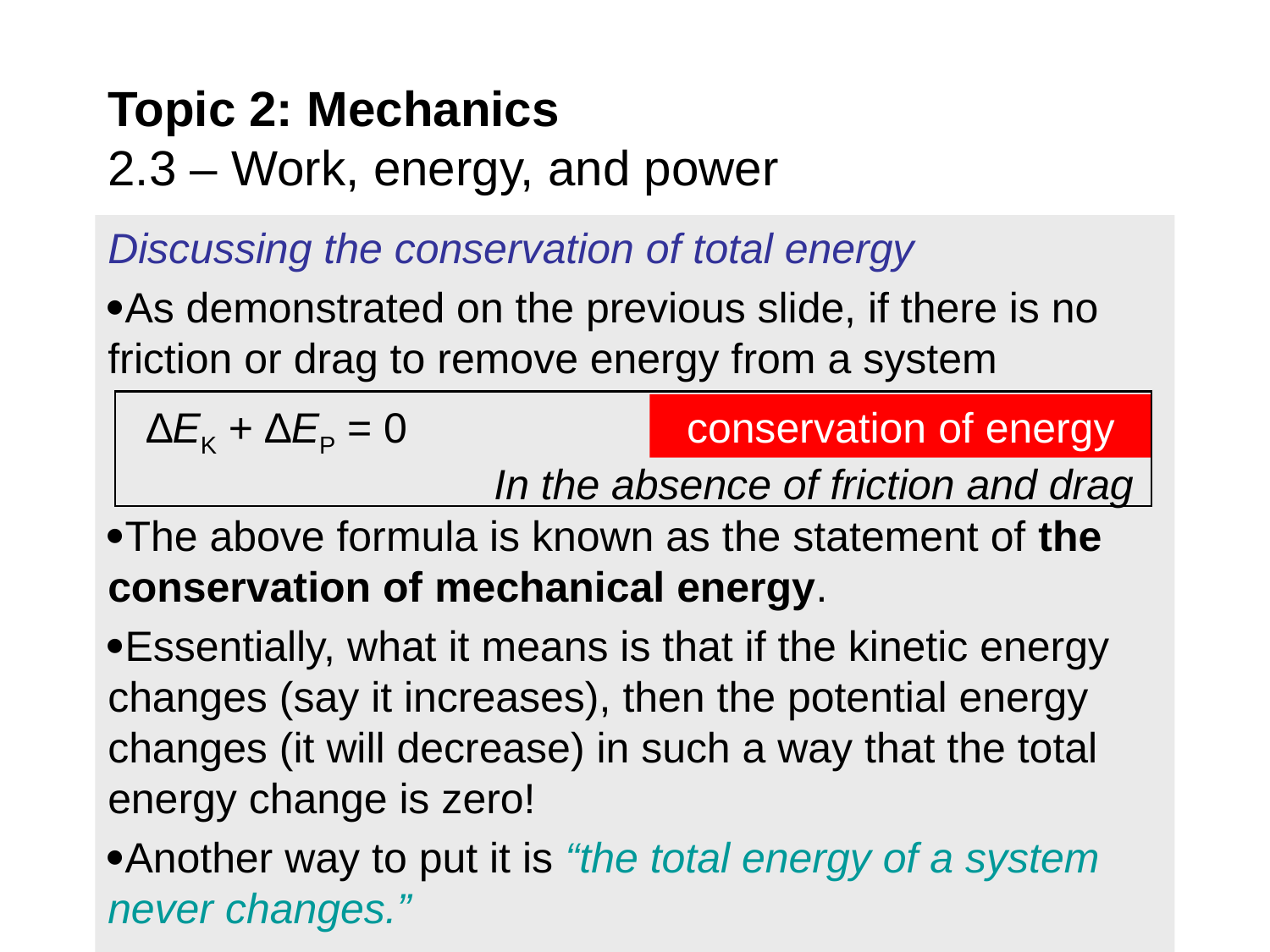

# Topic 2: Mechanics 2.3 – Work, energy, and power
Discussing the conservation of total energy
•As demonstrated on the previous slide, if there is no friction or drag to remove energy from a system

•The above formula is known as the statement of the conservation of mechanical energy.
•Essentially, what it means is that if the kinetic energy changes (say it increases), then the potential energy changes (it will decrease) in such a way that the total energy change is zero!
•Another way to put it is “the total energy of a system never changes.”

conservation of energy
∆EK + ∆EP = 0
In the absence of friction and drag